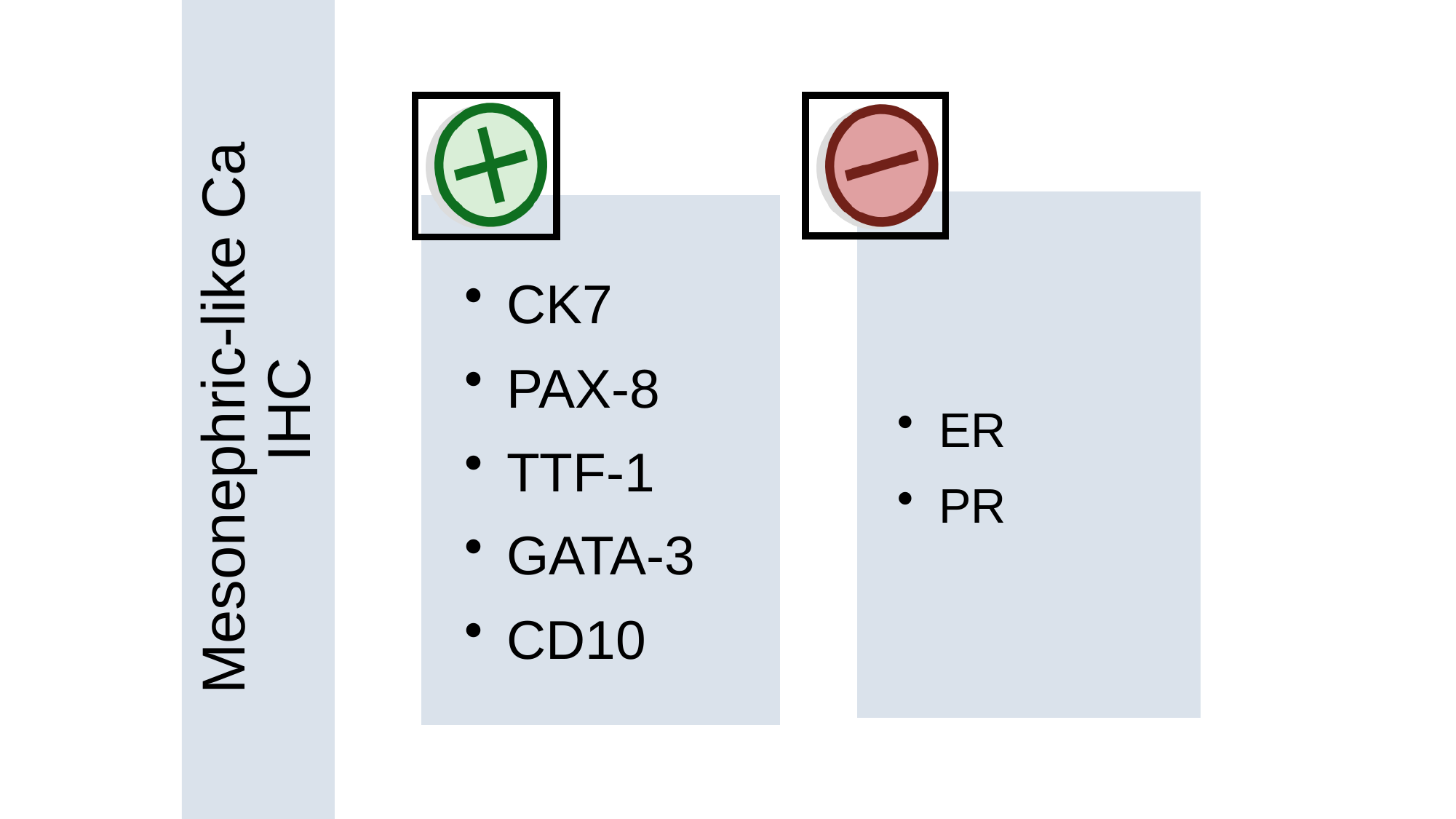

CK7
PAX-8
TTF-1
GATA-3
CD10

ER
PR
# Mesonephric-like Ca IHC